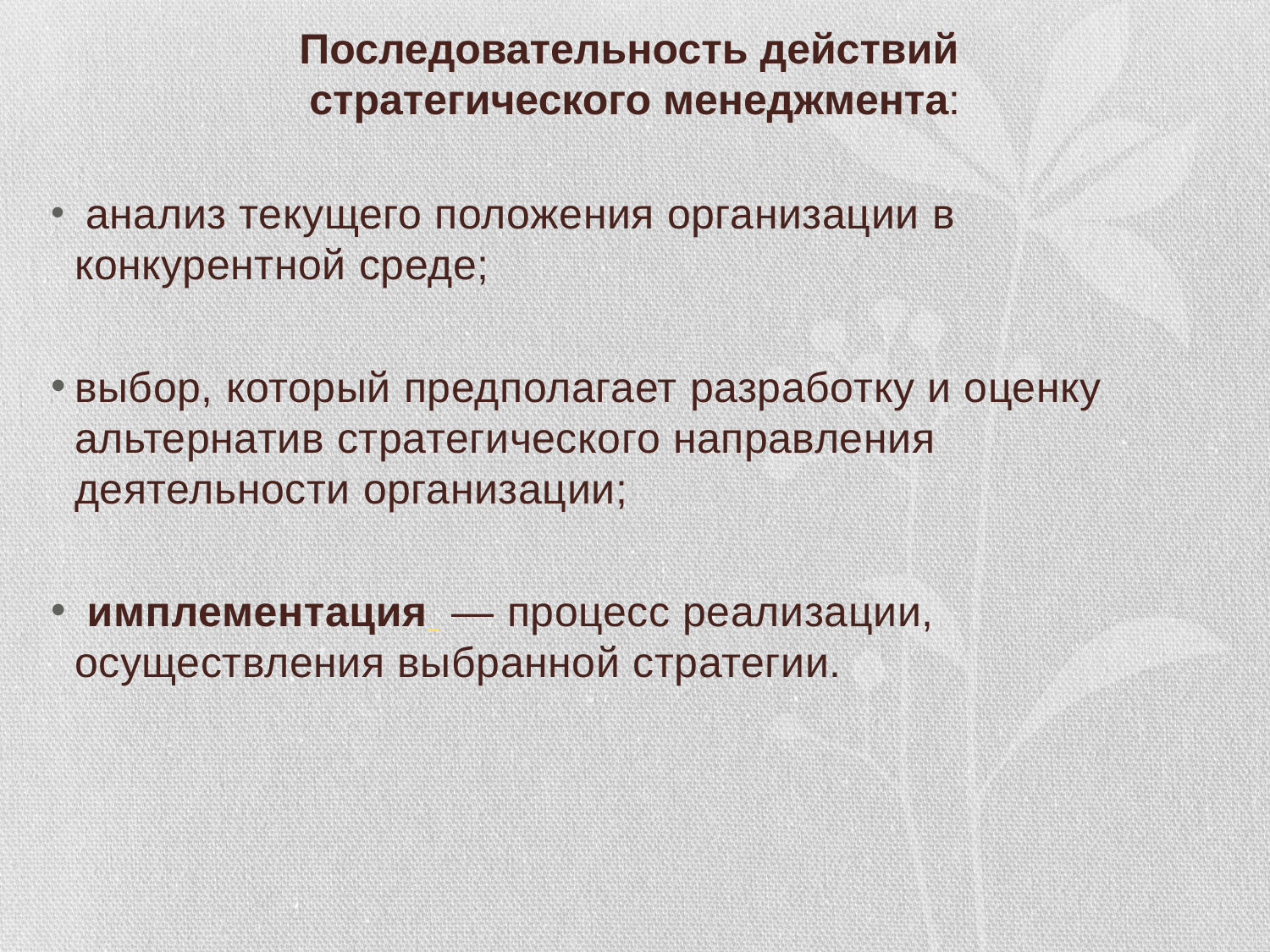

# Последовательность действий стратегического менеджмента:
 анализ текущего положения организации в конкурентной среде;

выбор, который предполагает разработку и оценку альтернатив стратегического направления деятельности организации;

 имплементация  — процесс реализации, осуществления выбранной стратегии.